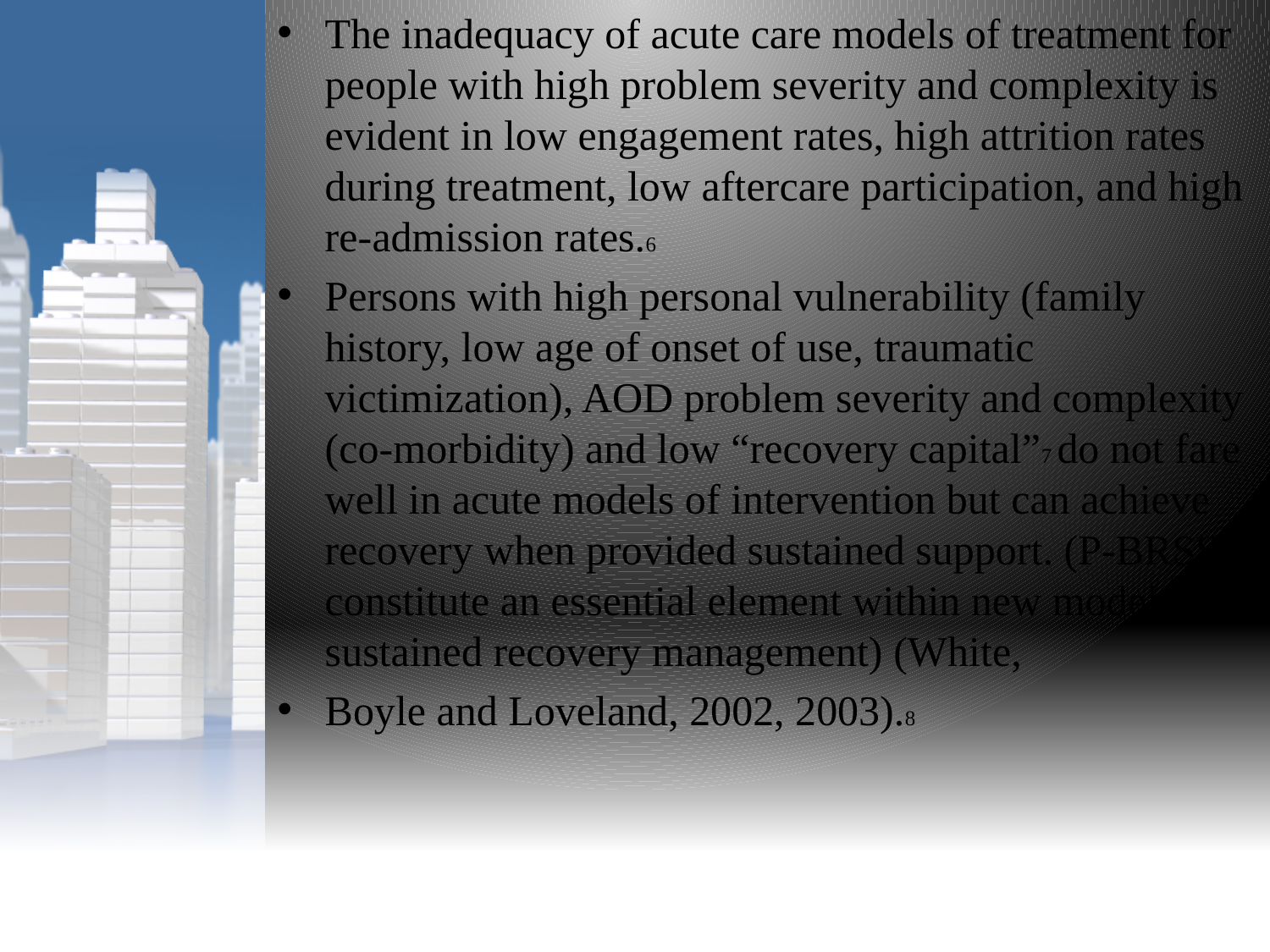

The inadequacy of acute care models of treatment for people with high problem severity and complexity is evident in low engagement rates, high attrition rates during treatment, low aftercare participation, and high re-admission rates.6
Persons with high personal vulnerability (family history, low age of onset of use, traumatic victimization), AOD problem severity and complexity (co-morbidity) and low “recovery capital”7 do not fare well in acute models of intervention but can achieve recovery when provided sustained support. (P-BRSS constitute an essential element within new models of sustained recovery management) (White,
Boyle and Loveland, 2002, 2003).8

DBHIDS - OAS
117